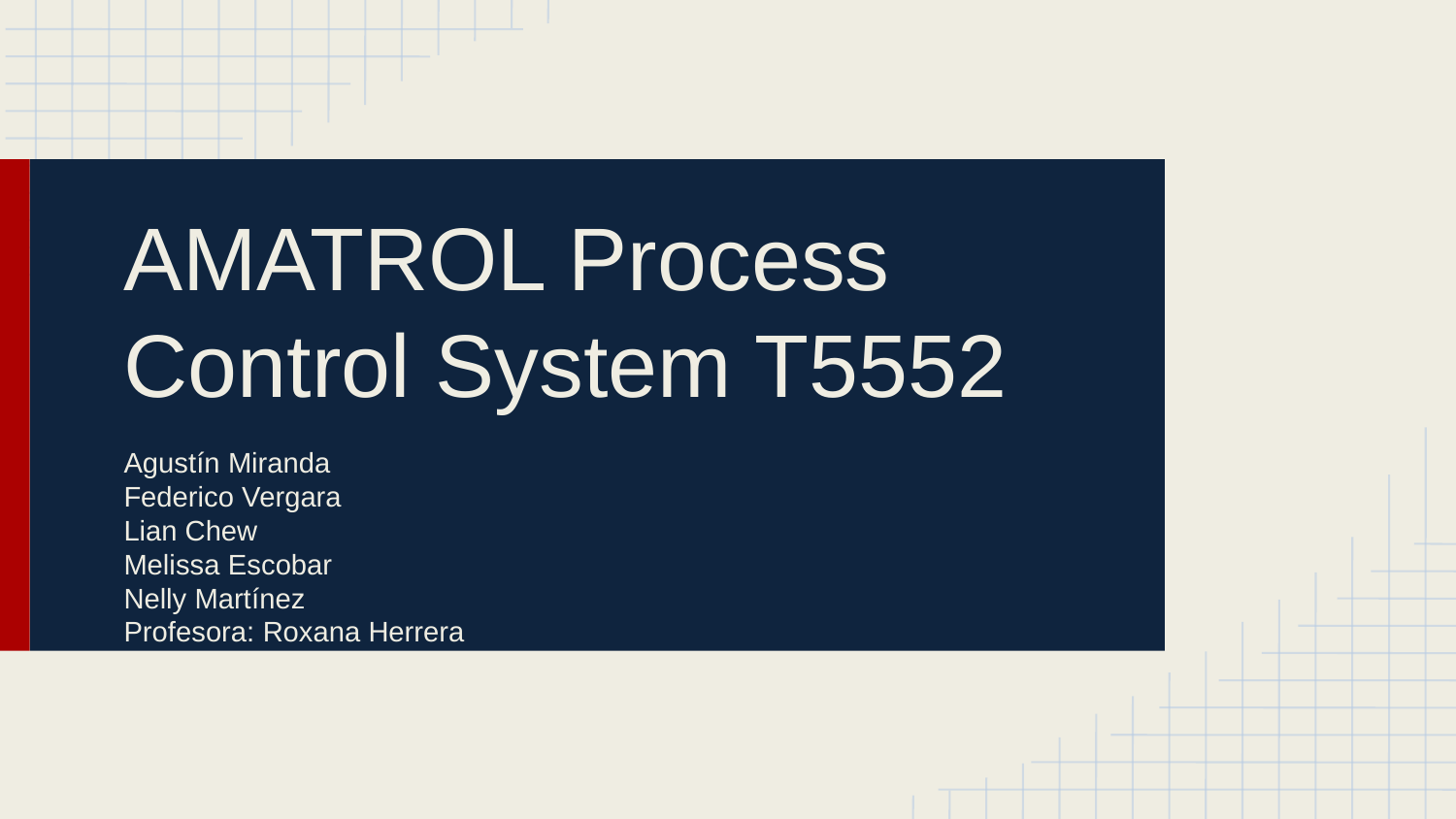

# AMATROL Process Control System T5552
Agustín Miranda
Federico Vergara
Lian Chew
Melissa Escobar
Nelly Martínez
Profesora: Roxana Herrera